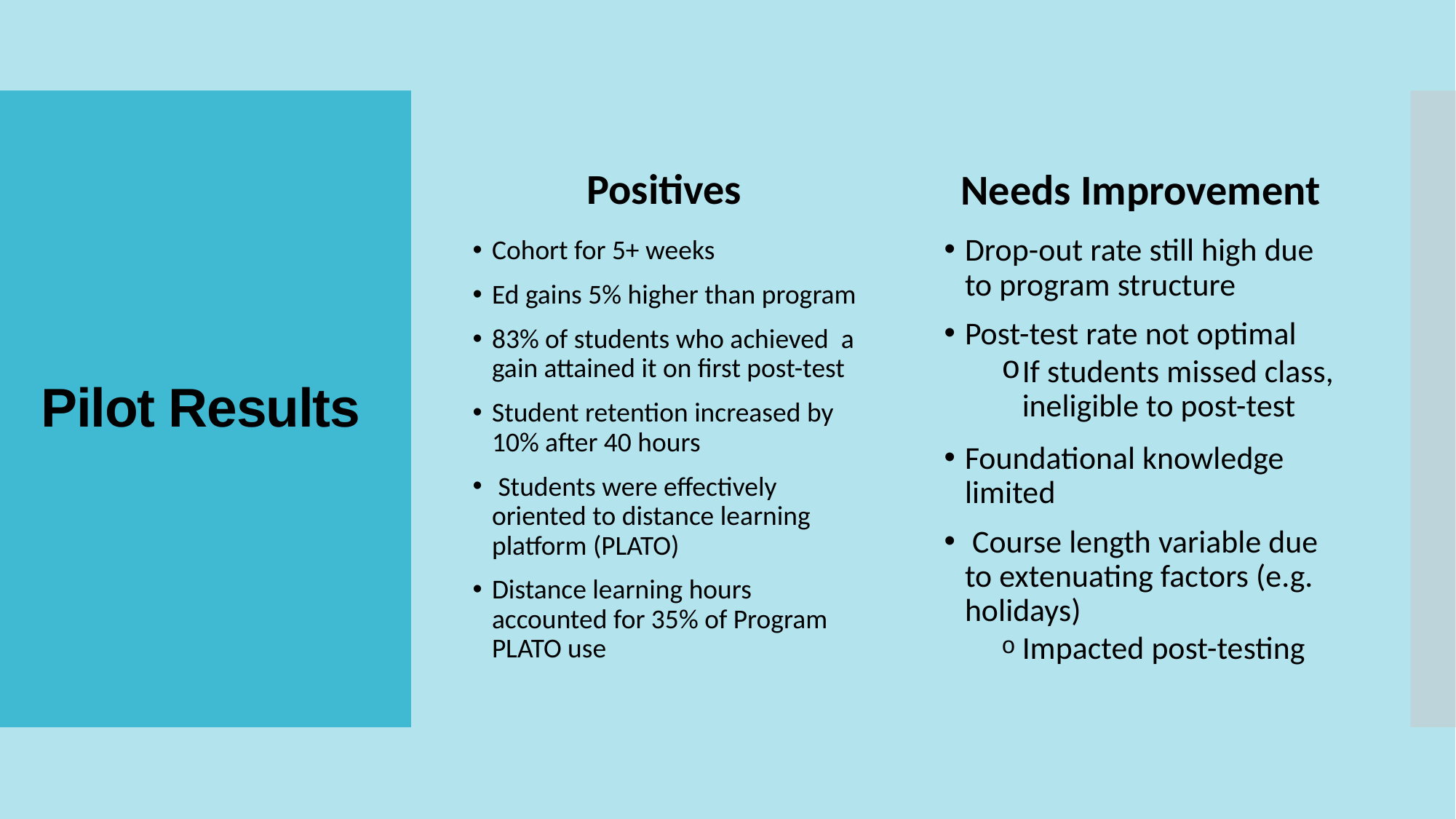

Positives
Needs Improvement
# Pilot Results
Drop-out rate still high due to program structure
Post-test rate not optimal
If students missed class, ineligible to post-test
Foundational knowledge limited
 Course length variable due to extenuating factors (e.g. holidays)
Impacted post-testing

Cohort for 5+ weeks
Ed gains 5% higher than program
83% of students who achieved  a gain attained it on first post-test
Student retention increased by 10% after 40 hours
 Students were effectively oriented to distance learning platform (PLATO)
Distance learning hours accounted for 35% of Program PLATO use